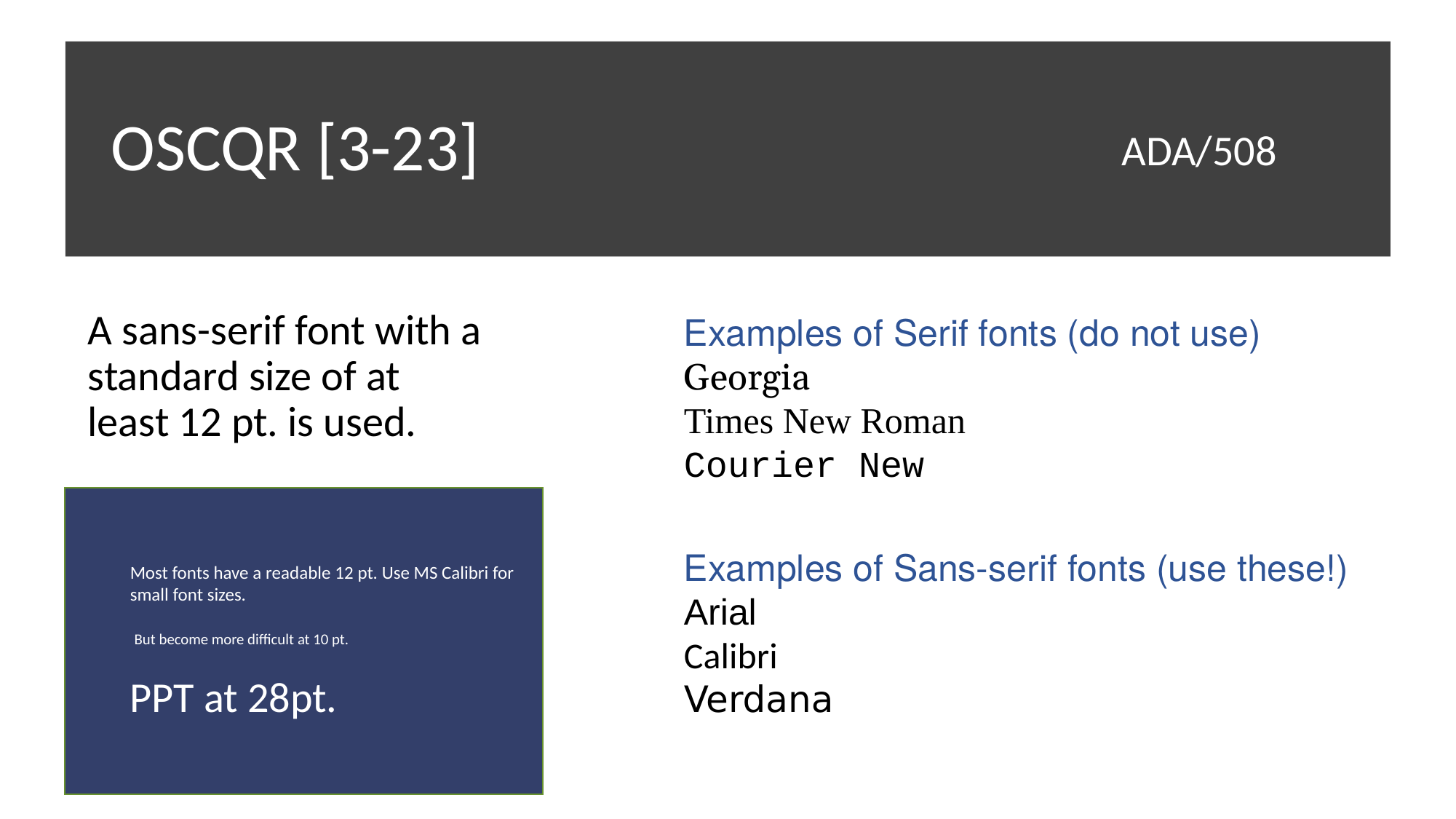

# OSCQR [3-23]
ADA/508
A sans-serif font with a standard size of at least 12 pt. is used.
Examples of Serif fonts (do not use)
Georgia
Times New Roman
Courier New
Most fonts have a readable 12 pt. Use MS Calibri for small font sizes.

 But become more difficult at 10 pt.

PPT at 28pt.
Examples of Sans-serif fonts (use these!)
Arial
Calibri
Verdana